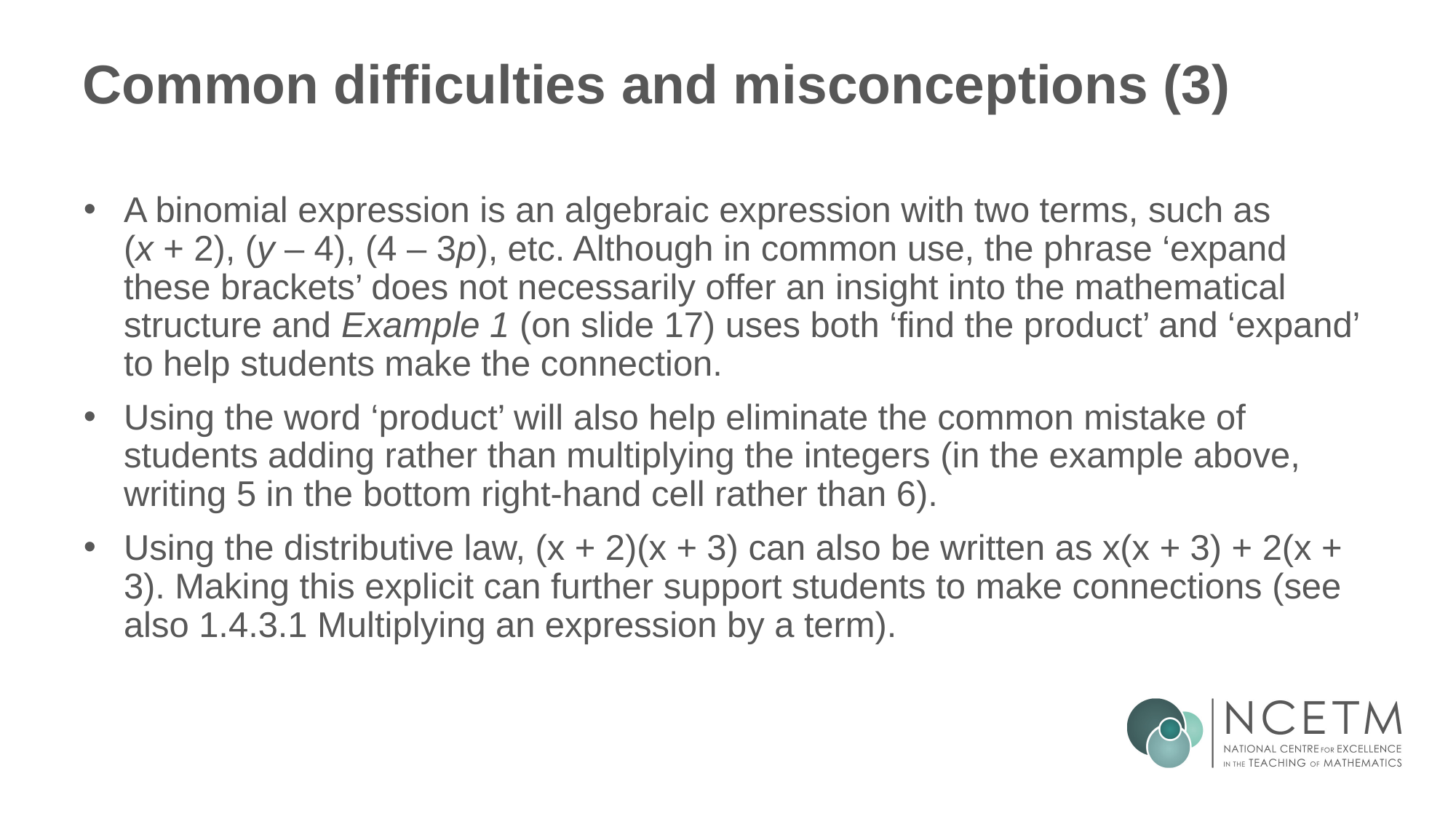

# Common difficulties and misconceptions (3)
A binomial expression is an algebraic expression with two terms, such as (x + 2), (y – 4), (4 – 3p), etc. Although in common use, the phrase ‘expand these brackets’ does not necessarily offer an insight into the mathematical structure and Example 1 (on slide 17) uses both ‘find the product’ and ‘expand’ to help students make the connection.
Using the word ‘product’ will also help eliminate the common mistake of students adding rather than multiplying the integers (in the example above, writing 5 in the bottom right-hand cell rather than 6).
Using the distributive law, (x + 2)(x + 3) can also be written as x(x + 3) + 2(x + 3). Making this explicit can further support students to make connections (see also 1.4.3.1 Multiplying an expression by a term).